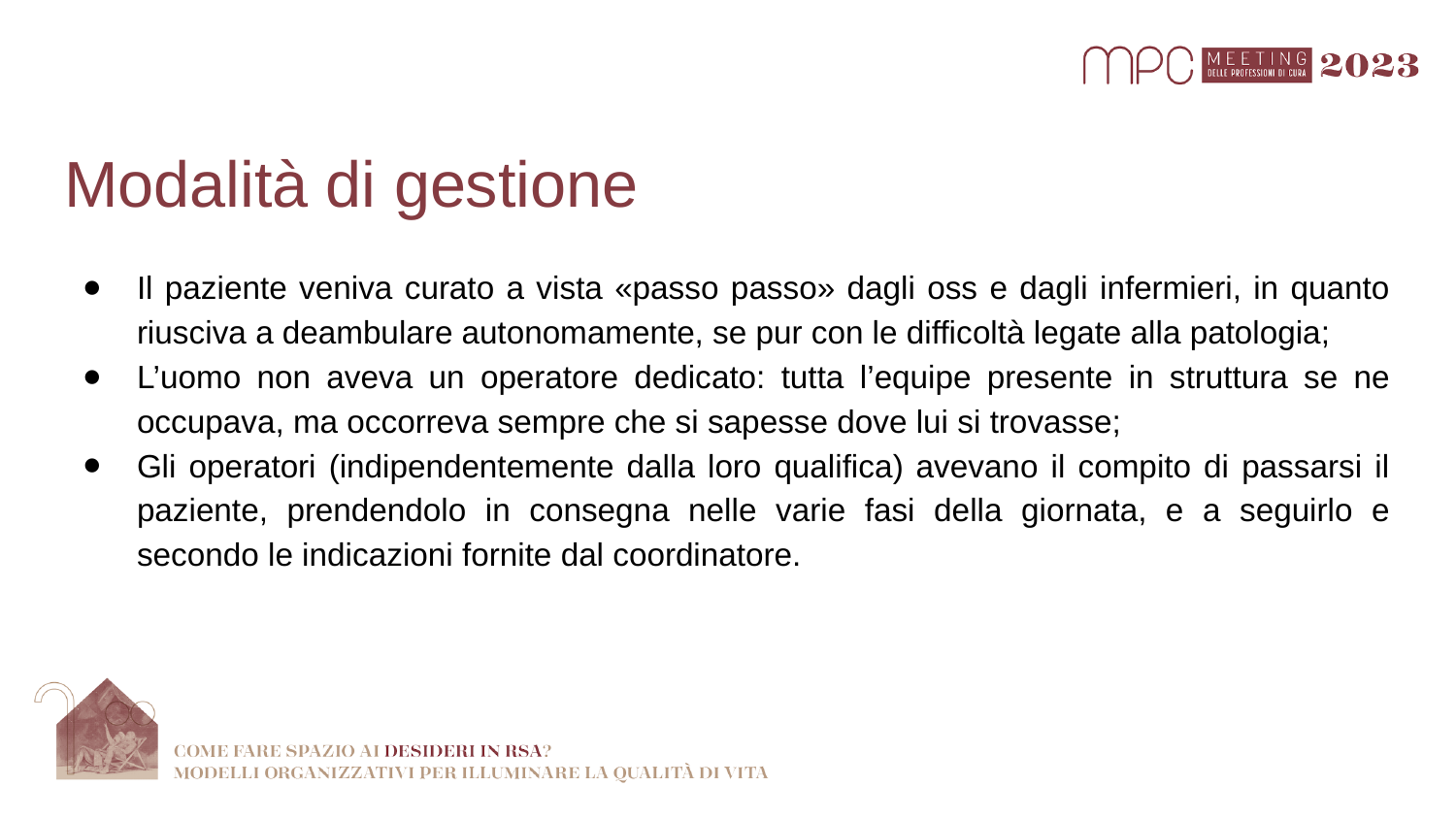

# Modalità di gestione
Il paziente veniva curato a vista «passo passo» dagli oss e dagli infermieri, in quanto riusciva a deambulare autonomamente, se pur con le difficoltà legate alla patologia;
L’uomo non aveva un operatore dedicato: tutta l’equipe presente in struttura se ne occupava, ma occorreva sempre che si sapesse dove lui si trovasse;
Gli operatori (indipendentemente dalla loro qualifica) avevano il compito di passarsi il paziente, prendendolo in consegna nelle varie fasi della giornata, e a seguirlo e secondo le indicazioni fornite dal coordinatore.